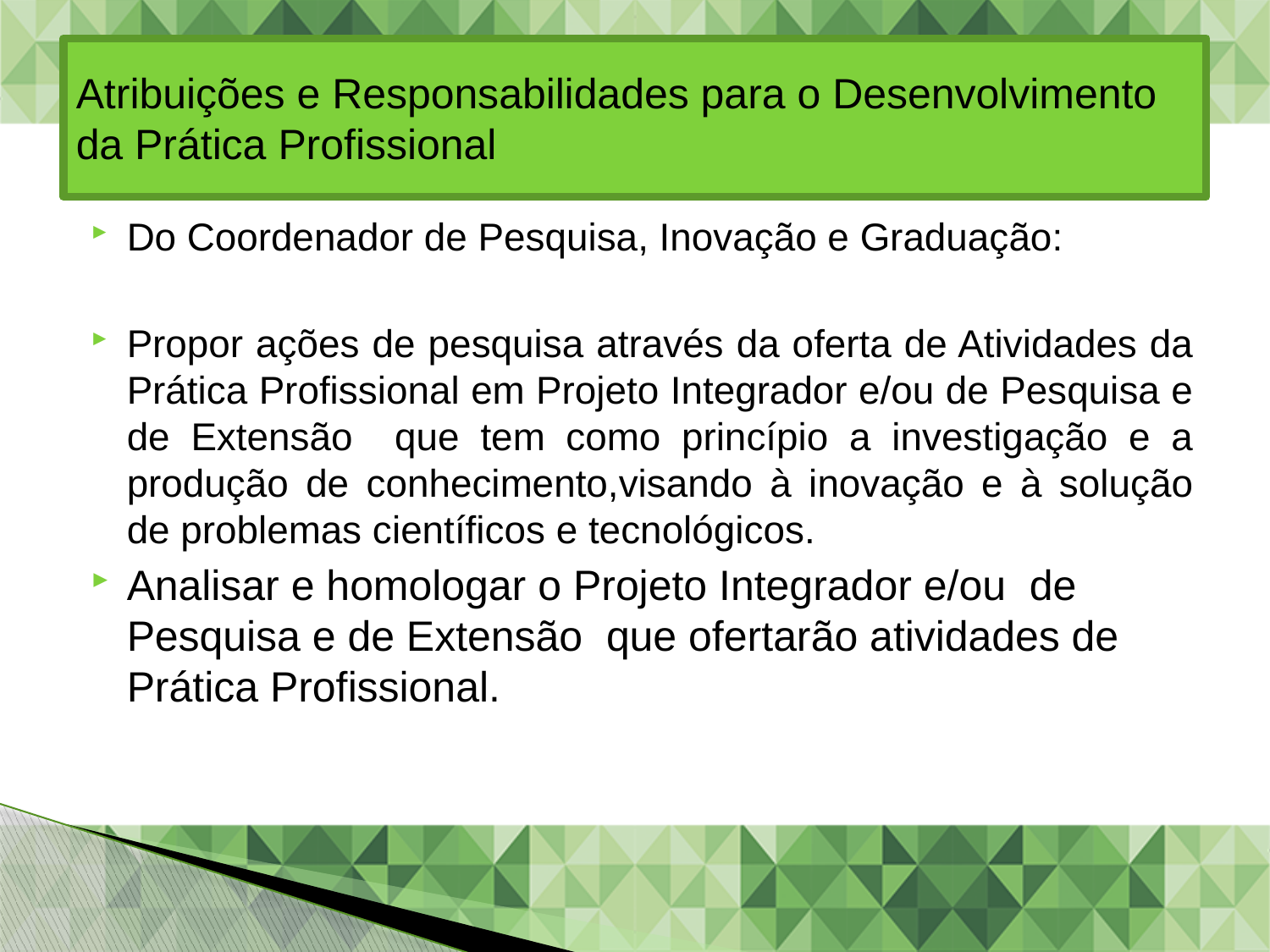

# Atribuições e Responsabilidades para o Desenvolvimento da Prática Profissional
Do Coordenador de Pesquisa, Inovação e Graduação:

Propor ações de pesquisa através da oferta de Atividades da Prática Profissional em Projeto Integrador e/ou de Pesquisa e de Extensão  que tem como princípio a investigação e a produção de conhecimento,visando à inovação e à solução de problemas científicos e tecnológicos.
Analisar e homologar o Projeto Integrador e/ou  de Pesquisa e de Extensão  que ofertarão atividades de Prática Profissional.